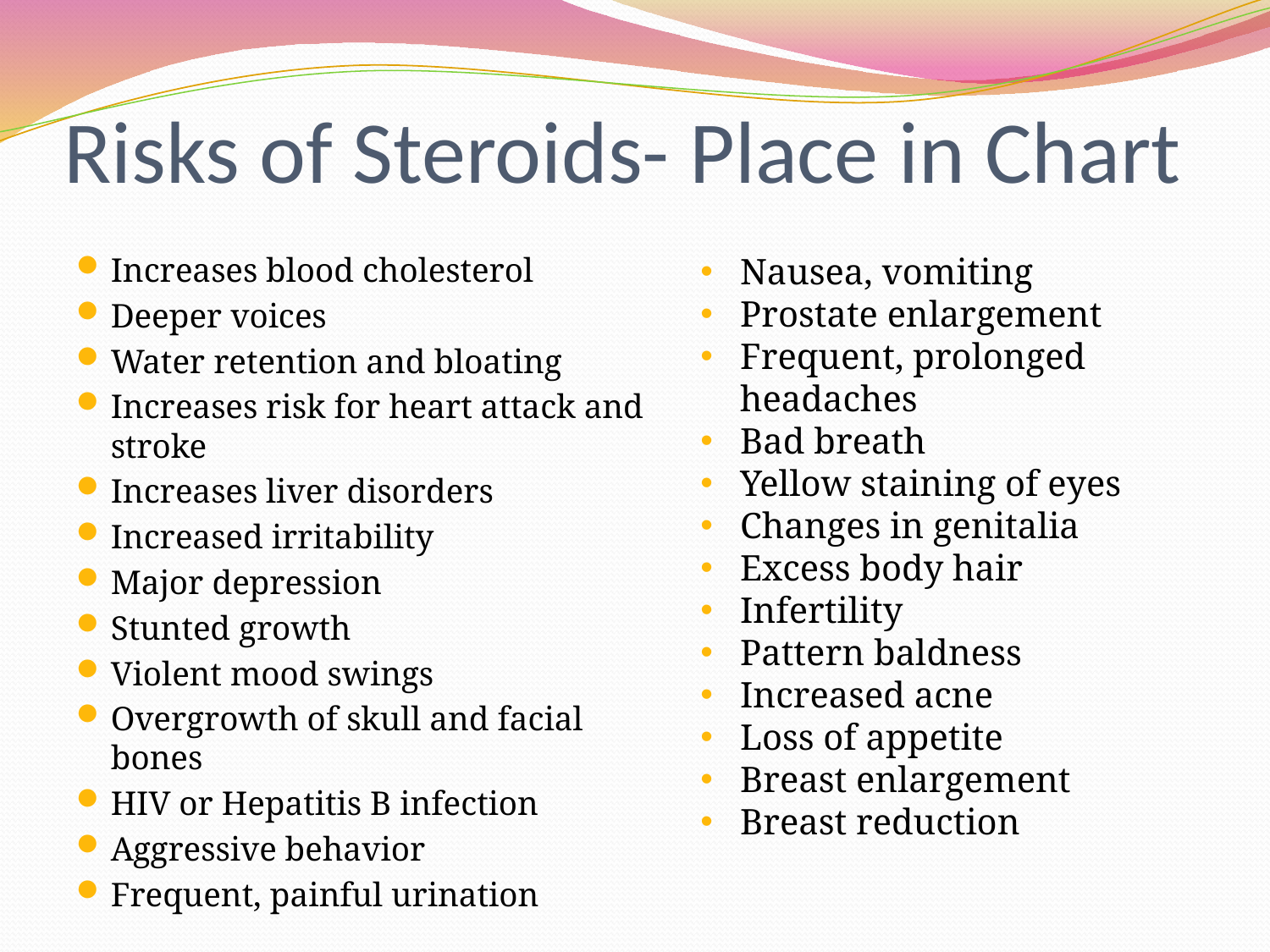

# Risks of Steroids- Place in Chart
Increases blood cholesterol
Deeper voices
Water retention and bloating
Increases risk for heart attack and stroke
Increases liver disorders
Increased irritability
Major depression
Stunted growth
Violent mood swings
Overgrowth of skull and facial bones
HIV or Hepatitis B infection
Aggressive behavior
Frequent, painful urination
Nausea, vomiting
Prostate enlargement
Frequent, prolonged headaches
Bad breath
Yellow staining of eyes
Changes in genitalia
Excess body hair
Infertility
Pattern baldness
Increased acne
Loss of appetite
Breast enlargement
Breast reduction